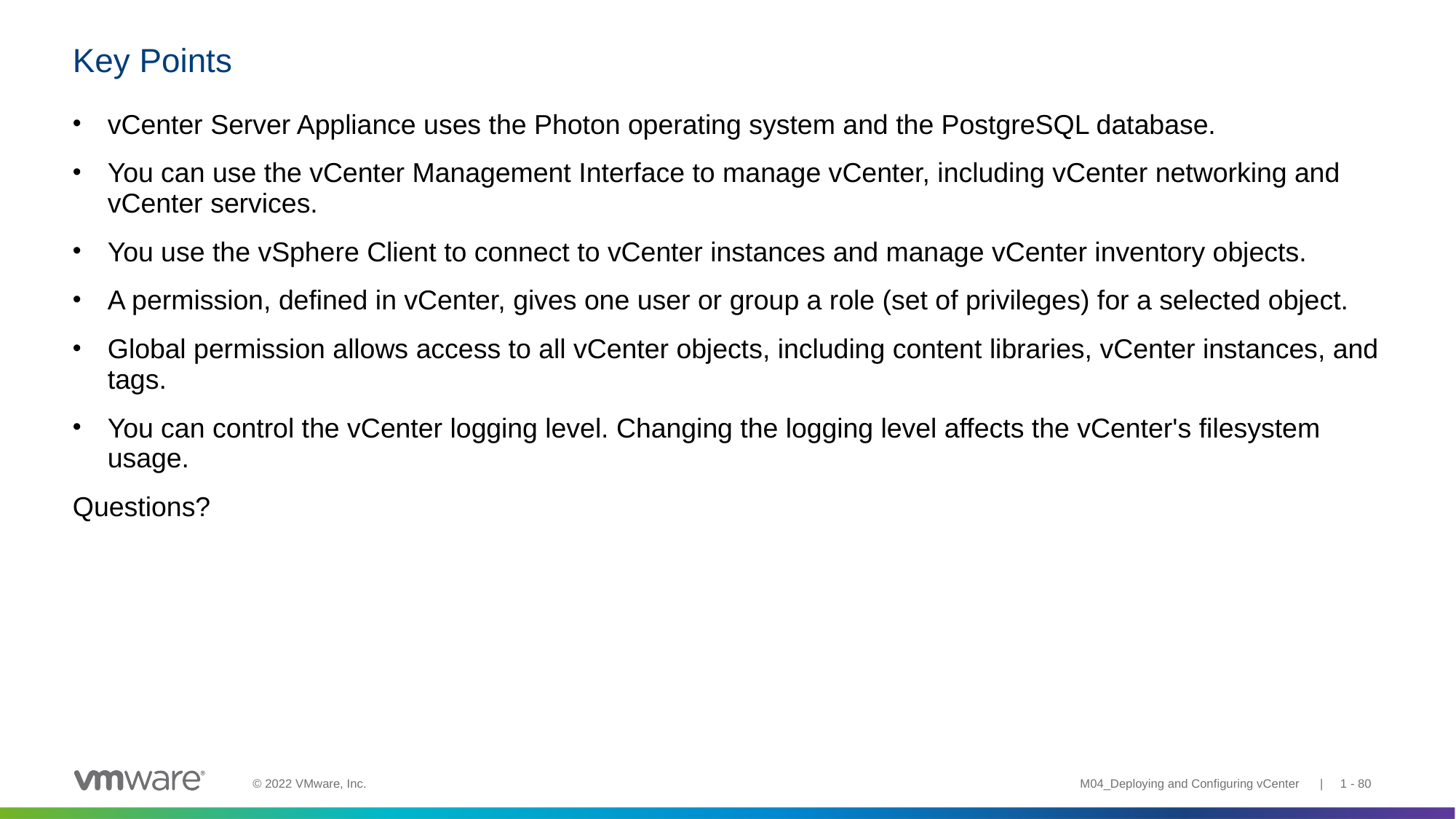

# Key Points
vCenter Server Appliance uses the Photon operating system and the PostgreSQL database.
You can use the vCenter Management Interface to manage vCenter, including vCenter networking and vCenter services.
You use the vSphere Client to connect to vCenter instances and manage vCenter inventory objects.
A permission, defined in vCenter, gives one user or group a role (set of privileges) for a selected object.
Global permission allows access to all vCenter objects, including content libraries, vCenter instances, and tags.
You can control the vCenter logging level. Changing the logging level affects the vCenter's filesystem usage.
Questions?
M04_Deploying and Configuring vCenter      |     1 - 80